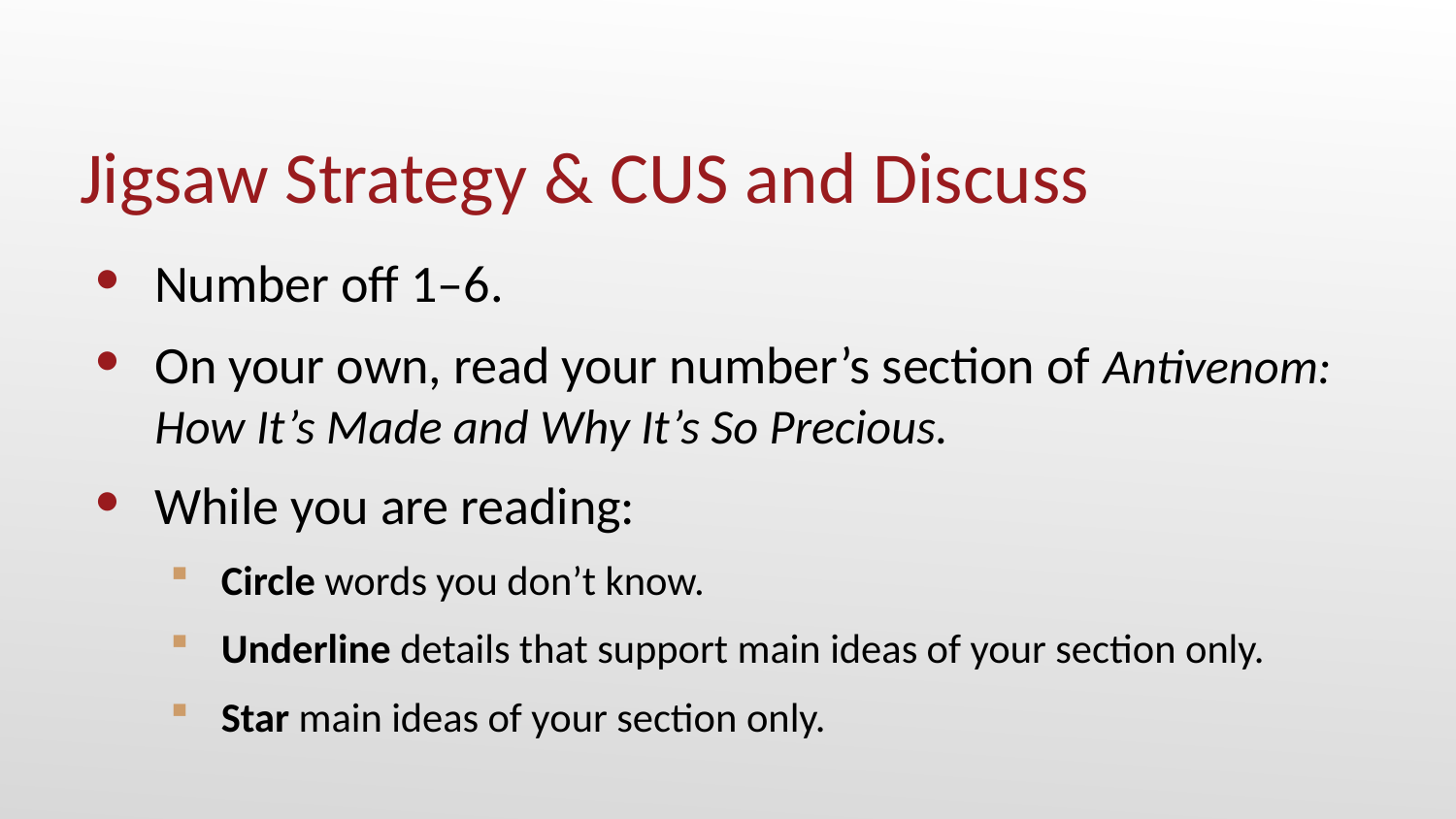

Jigsaw Strategy & CUS and Discuss
Number off 1–6.
On your own, read your number’s section of Antivenom: How It’s Made and Why It’s So Precious.
While you are reading:
Circle words you don’t know.
Underline details that support main ideas of your section only.
Star main ideas of your section only.